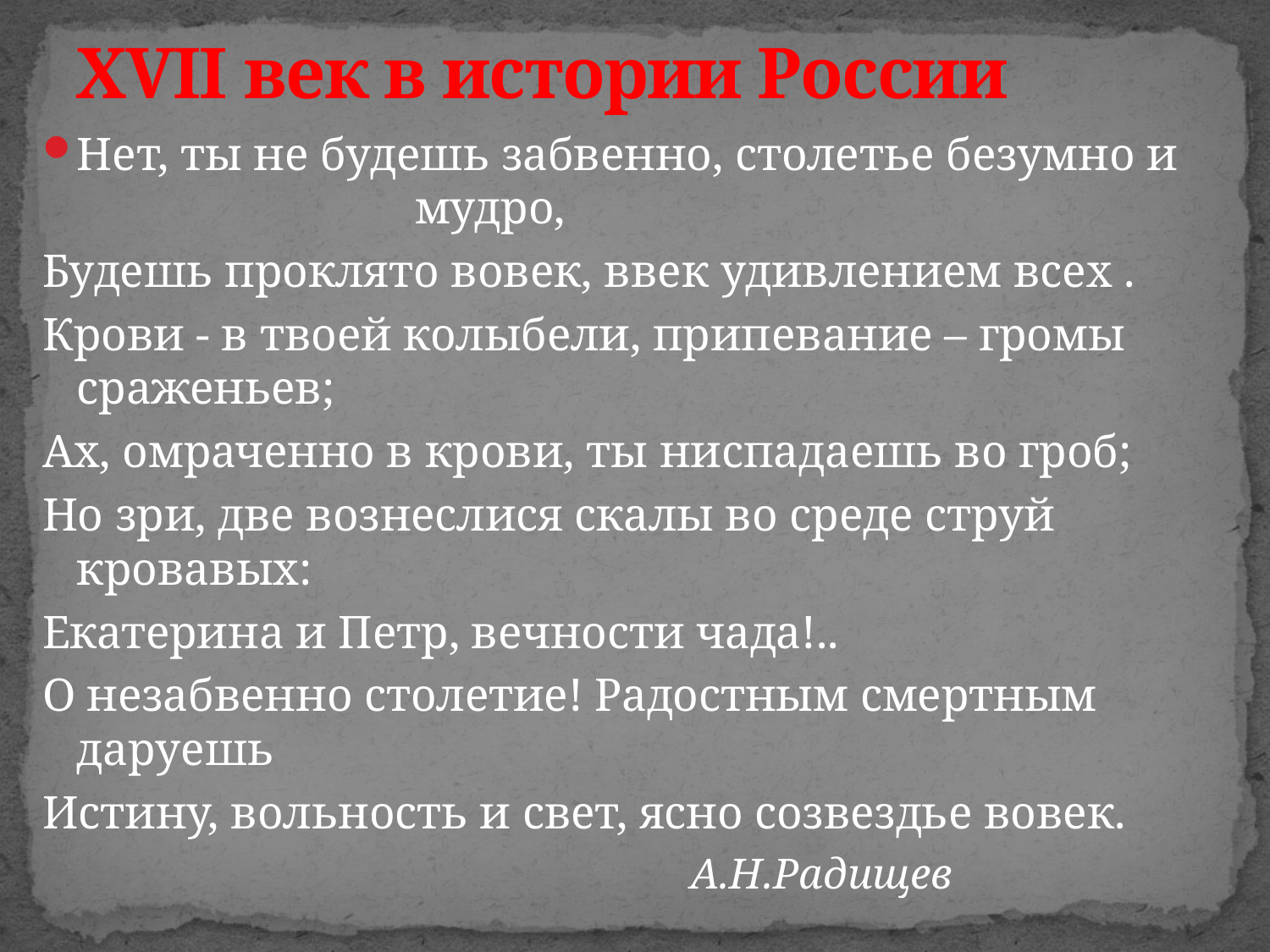

# XVII век в истории России
Нет, ты не будешь забвенно, столетье безумно и                                 мудро,
Будешь проклято вовек, ввек удивлением всех .
Крови - в твоей колыбели, припевание – громы сраженьев;
Ах, омраченно в крови, ты ниспадаешь во гроб;
Но зри, две вознеслися скалы во среде струй кровавых:
Екатерина и Петр, вечности чада!..
О незабвенно столетие! Радостным смертным даруешь
Истину, вольность и свет, ясно созвездье вовек.
                                                            А.Н.Радищев